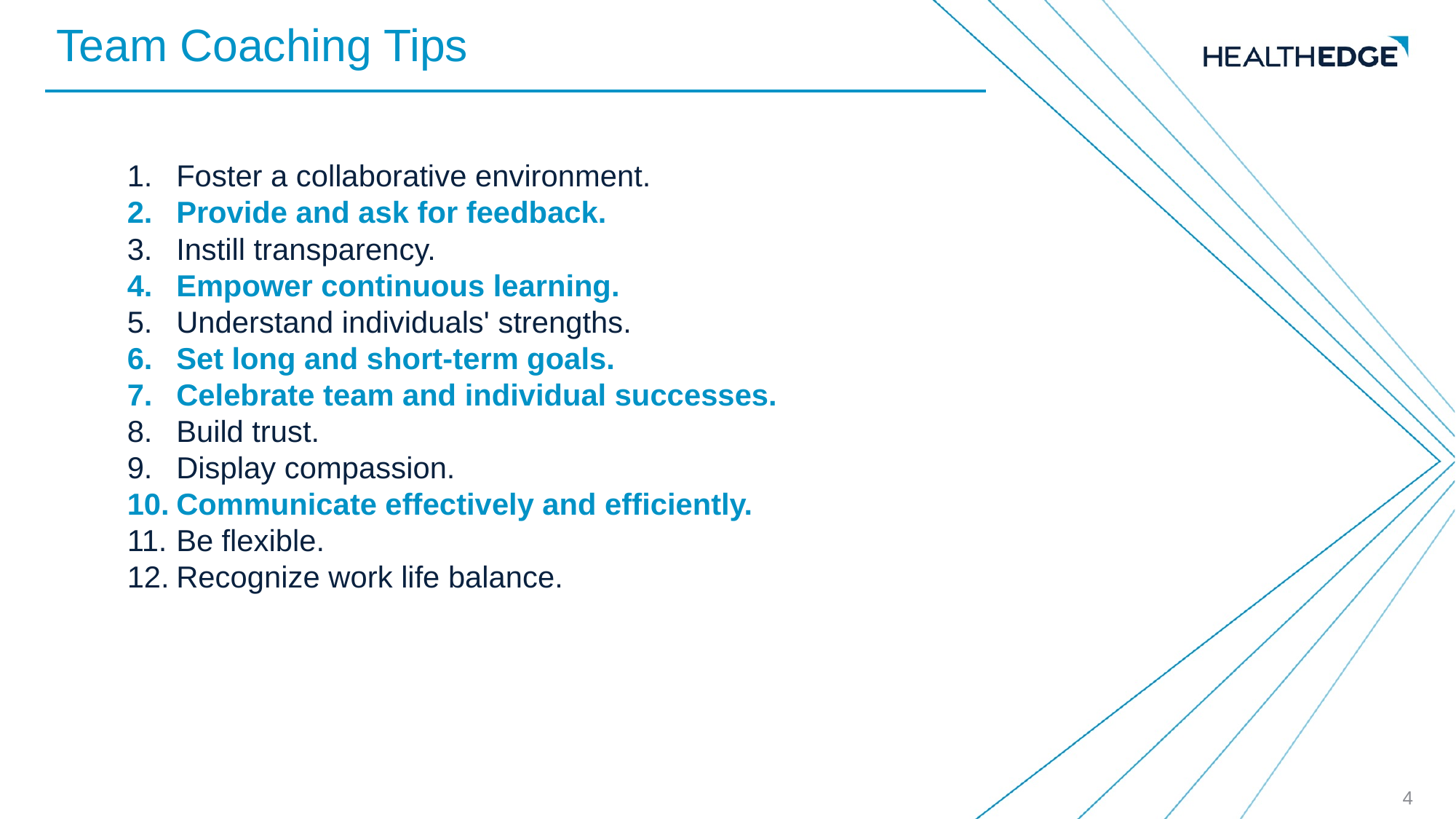

Team Coaching Tips
Foster a collaborative environment.
Provide and ask for feedback.
Instill transparency.
Empower continuous learning.
Understand individuals' strengths.
Set long and short-term goals.
Celebrate team and individual successes.
Build trust.
Display compassion.
Communicate effectively and efficiently.
Be flexible.
Recognize work life balance.
4